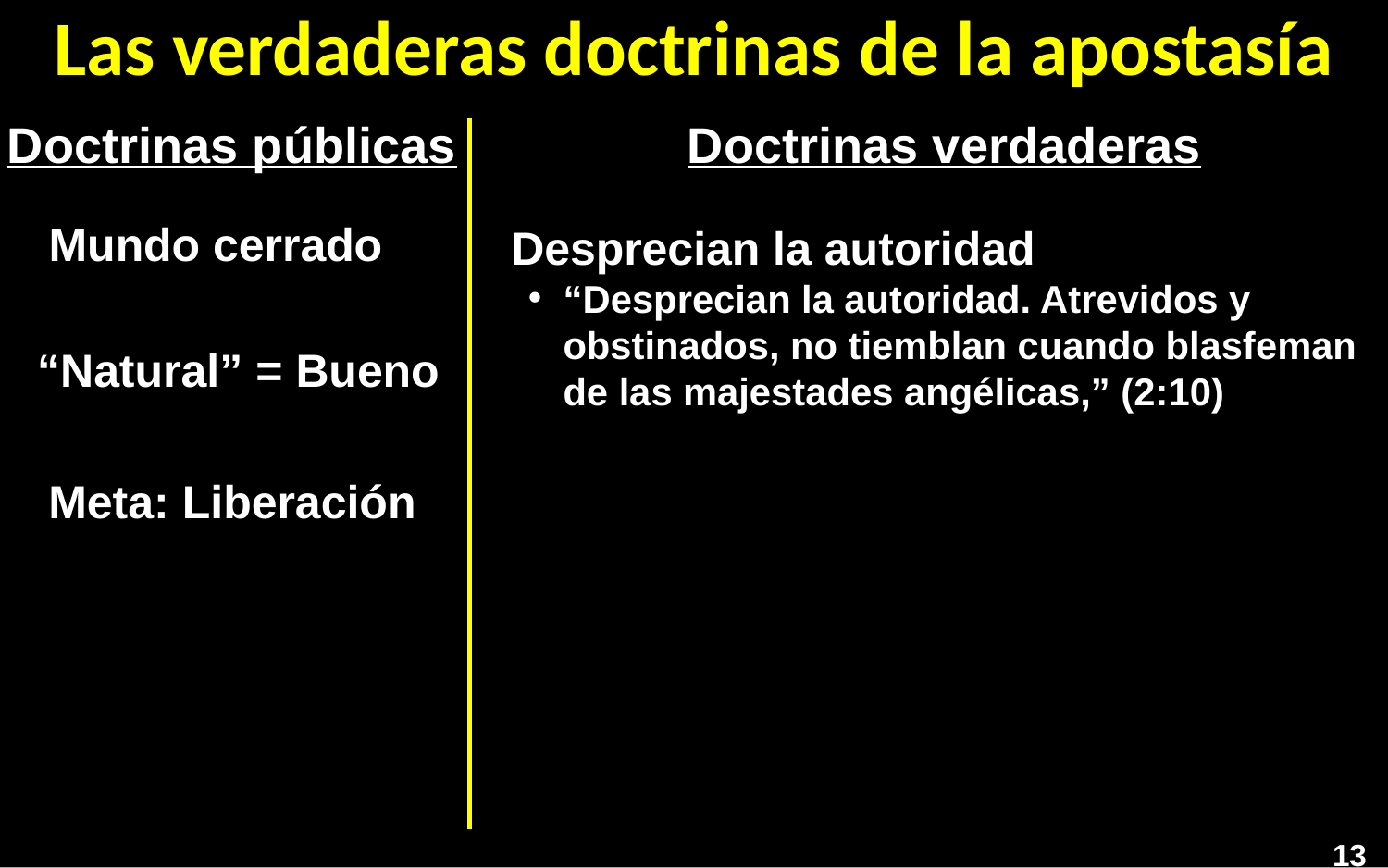

# Las verdaderas doctrinas de la apostasía
Doctrinas públicas
Doctrinas verdaderas
Mundo cerrado
Desprecian la autoridad
“Desprecian la autoridad. Atrevidos y obstinados, no tiemblan cuando blasfeman de las majestades angélicas,” (2:10)
“Natural” = Bueno
Meta: Liberación
13